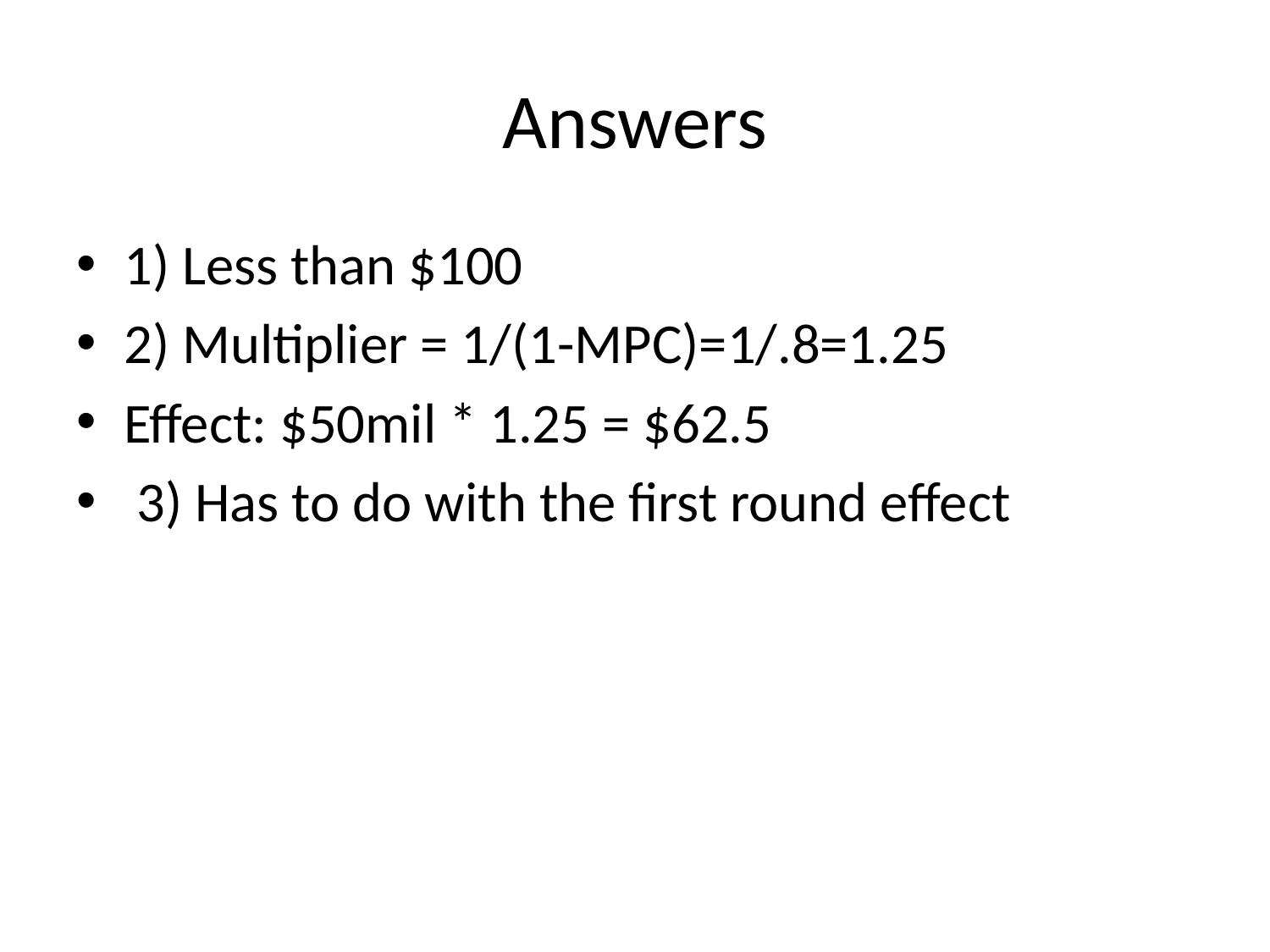

# Answers
1) Less than $100
2) Multiplier = 1/(1-MPC)=1/.8=1.25
Effect: $50mil * 1.25 = $62.5
 3) Has to do with the first round effect